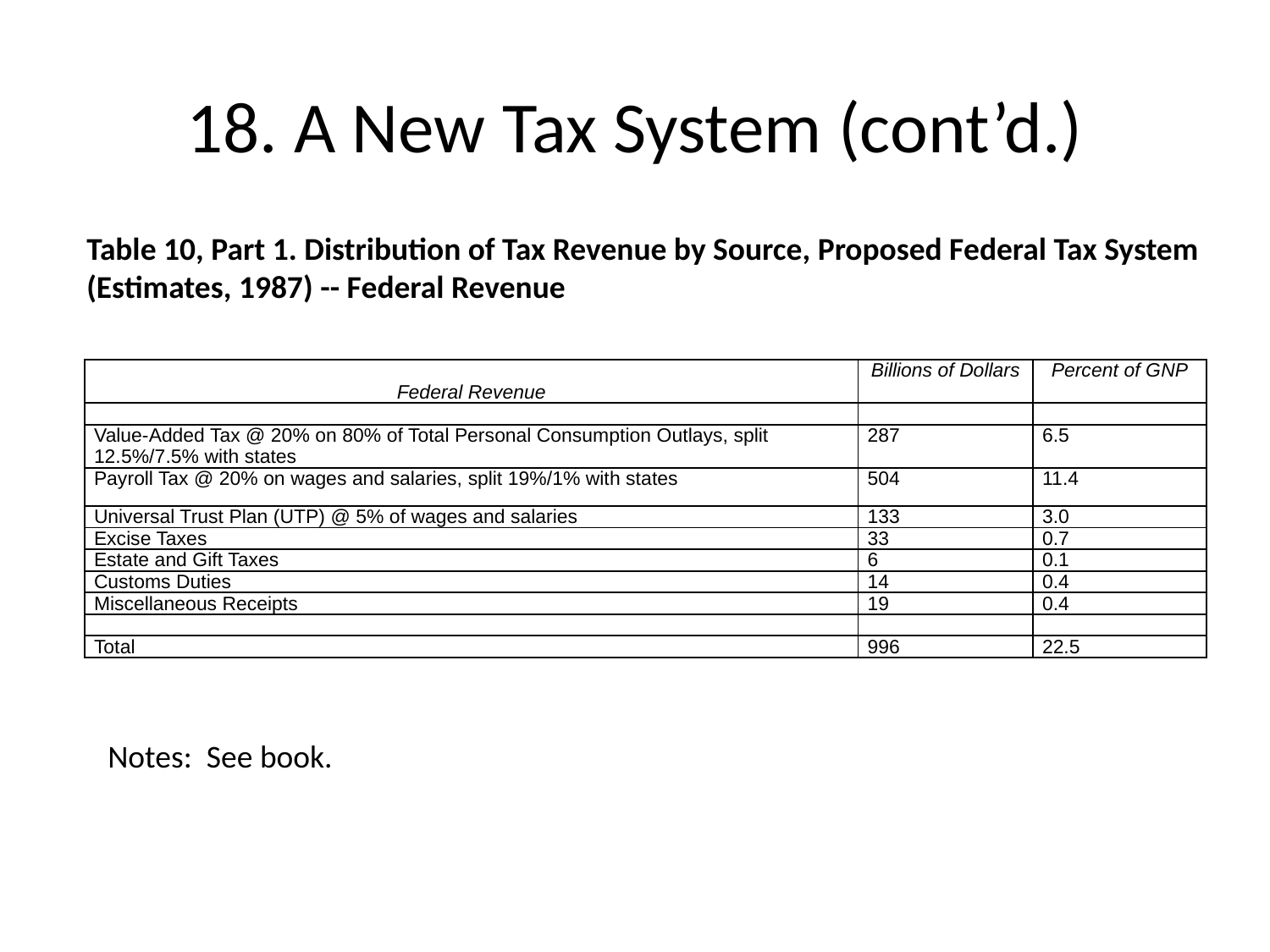

# 18. A New Tax System (cont’d.)
Table 10, Part 1. Distribution of Tax Revenue by Source, Proposed Federal Tax System (Estimates, 1987) -- Federal Revenue
| Federal Revenue | Billions of Dollars | Percent of GNP |
| --- | --- | --- |
|  |  |  |
| Value-Added Tax @ 20% on 80% of Total Personal Consumption Outlays, split 12.5%/7.5% with states | 287 | 6.5 |
| Payroll Tax @ 20% on wages and salaries, split 19%/1% with states | 504 | 11.4 |
| Universal Trust Plan (UTP) @ 5% of wages and salaries | 133 | 3.0 |
| Excise Taxes | 33 | 0.7 |
| Estate and Gift Taxes | 6 | 0.1 |
| Customs Duties | 14 | 0.4 |
| Miscellaneous Receipts | 19 | 0.4 |
|  |  |  |
| Total | 996 | 22.5 |
Notes:  See book.